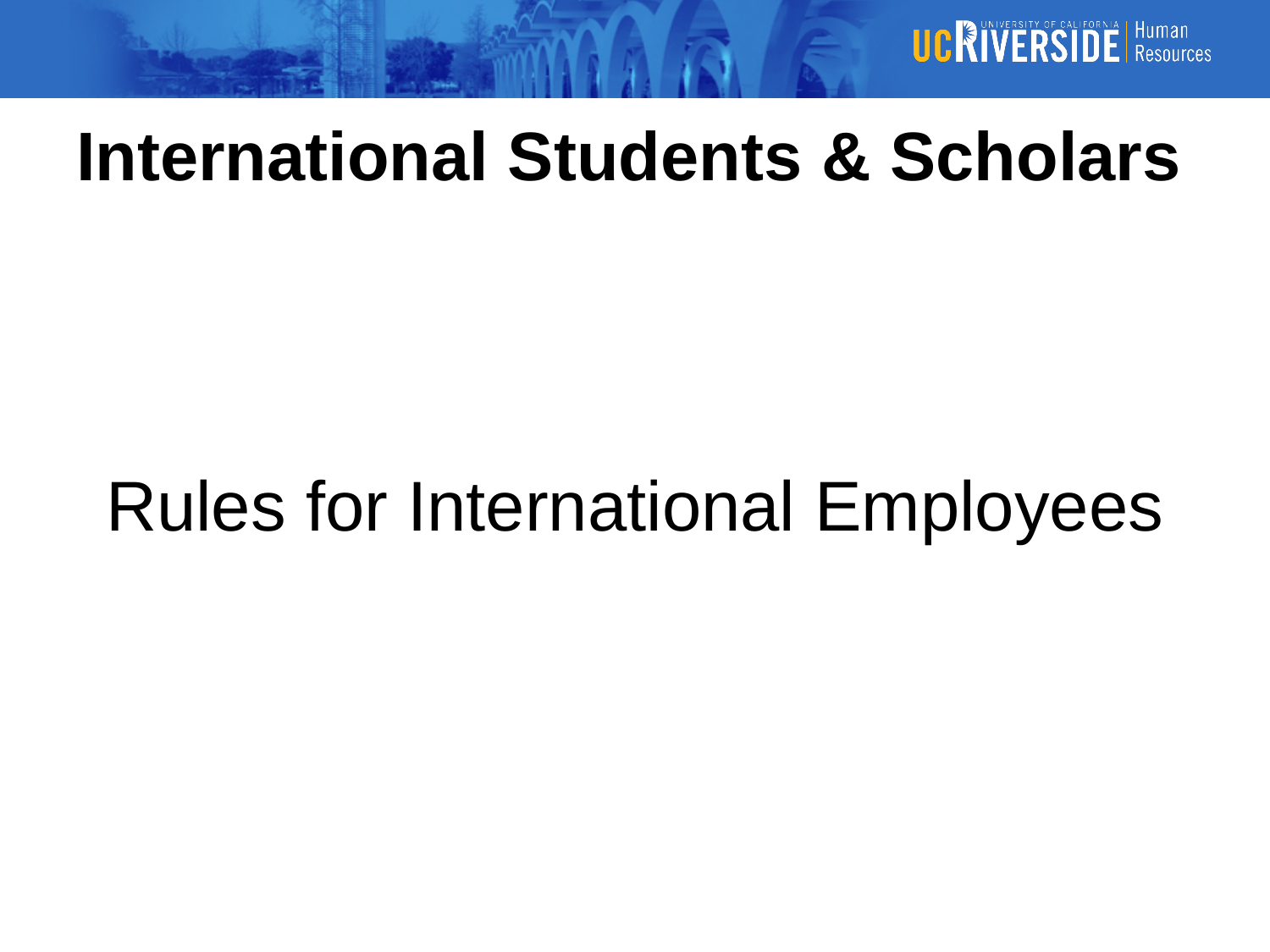

# International Students & Scholars

Rules for International Employees